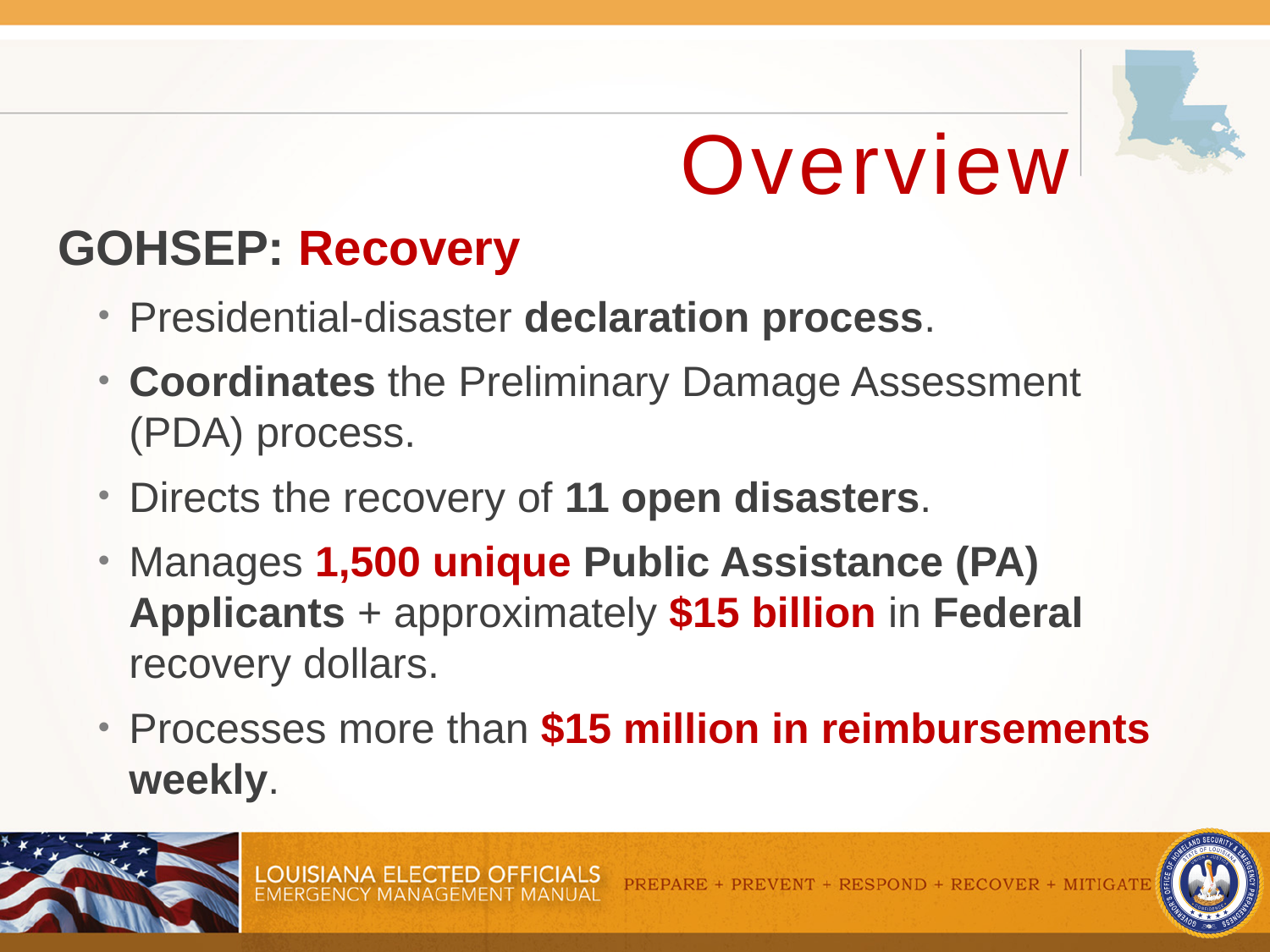

# Overview
GOHSEP: Recovery
Presidential-disaster declaration process.
Coordinates the Preliminary Damage Assessment (PDA) process.
Directs the recovery of 11 open disasters.
Manages 1,500 unique Public Assistance (PA) Applicants + approximately $15 billion in Federal recovery dollars.
Processes more than $15 million in reimbursements weekly.